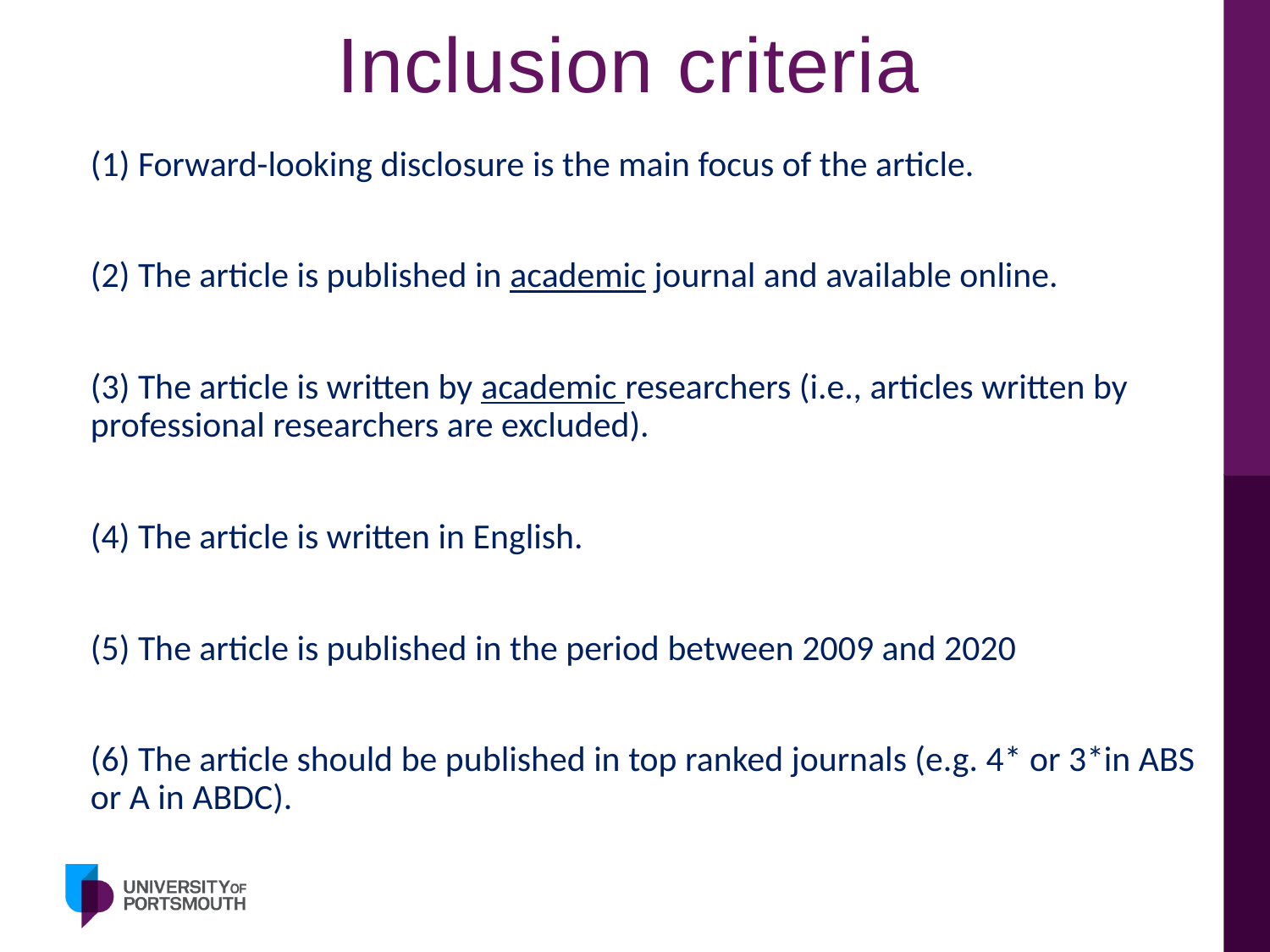

# Inclusion criteria
(1) Forward-looking disclosure is the main focus of the article.

(2) The article is published in academic journal and available online.

(3) The article is written by academic researchers (i.e., articles written by professional researchers are excluded).

(4) The article is written in English.

(5) The article is published in the period between 2009 and 2020

(6) The article should be published in top ranked journals (e.g. 4* or 3*in ABS or A in ABDC).